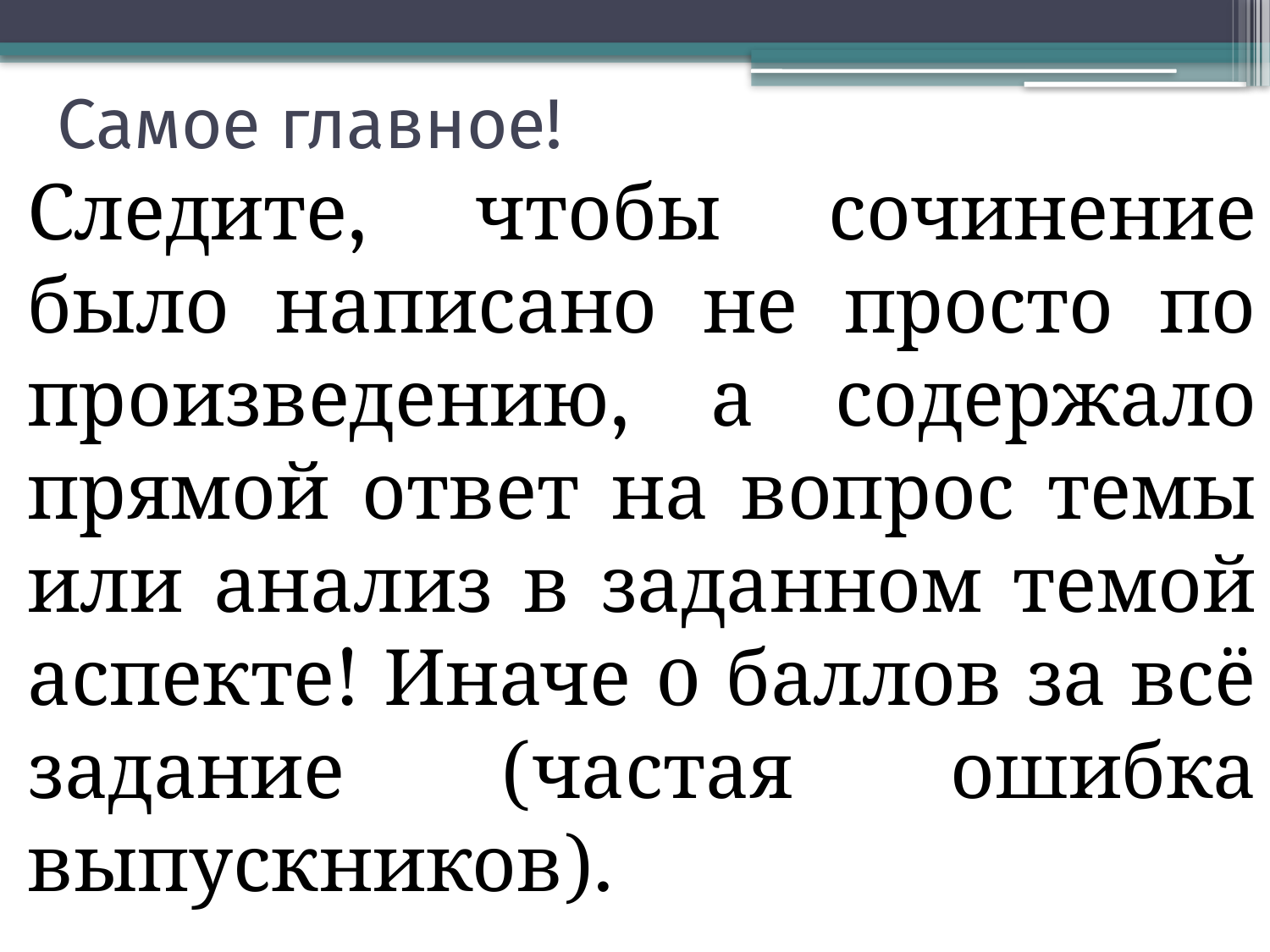

# Самое главное!
Следите, чтобы сочинение было написано не просто по произведению, а содержало прямой ответ на вопрос темы или анализ в заданном темой аспекте! Иначе 0 баллов за всё задание (частая ошибка выпускников).